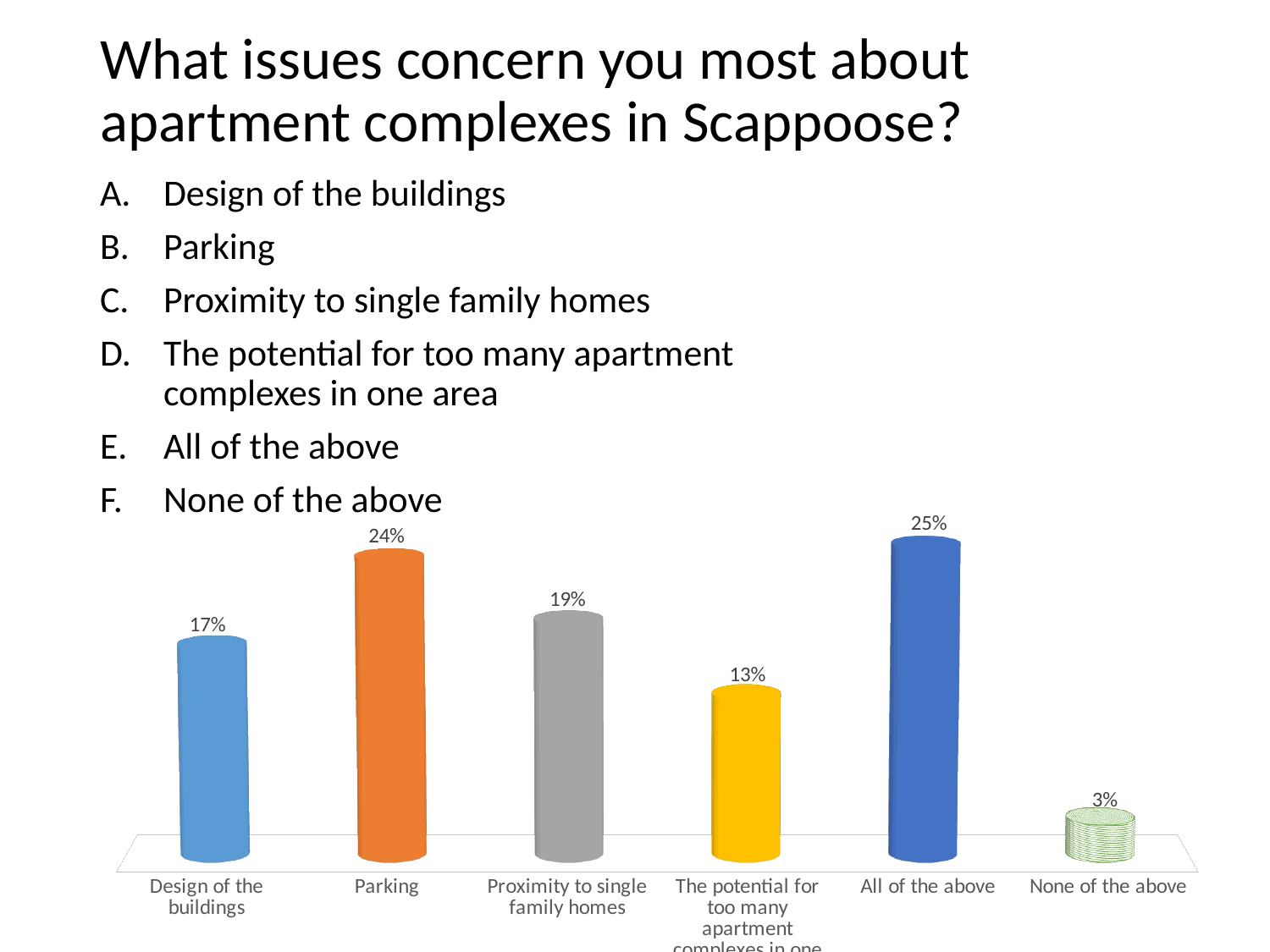

# What issues concern you most about apartment complexes in Scappoose?
Design of the buildings
Parking
Proximity to single family homes
The potential for too many apartment complexes in one area
All of the above
None of the above

[unsupported chart]